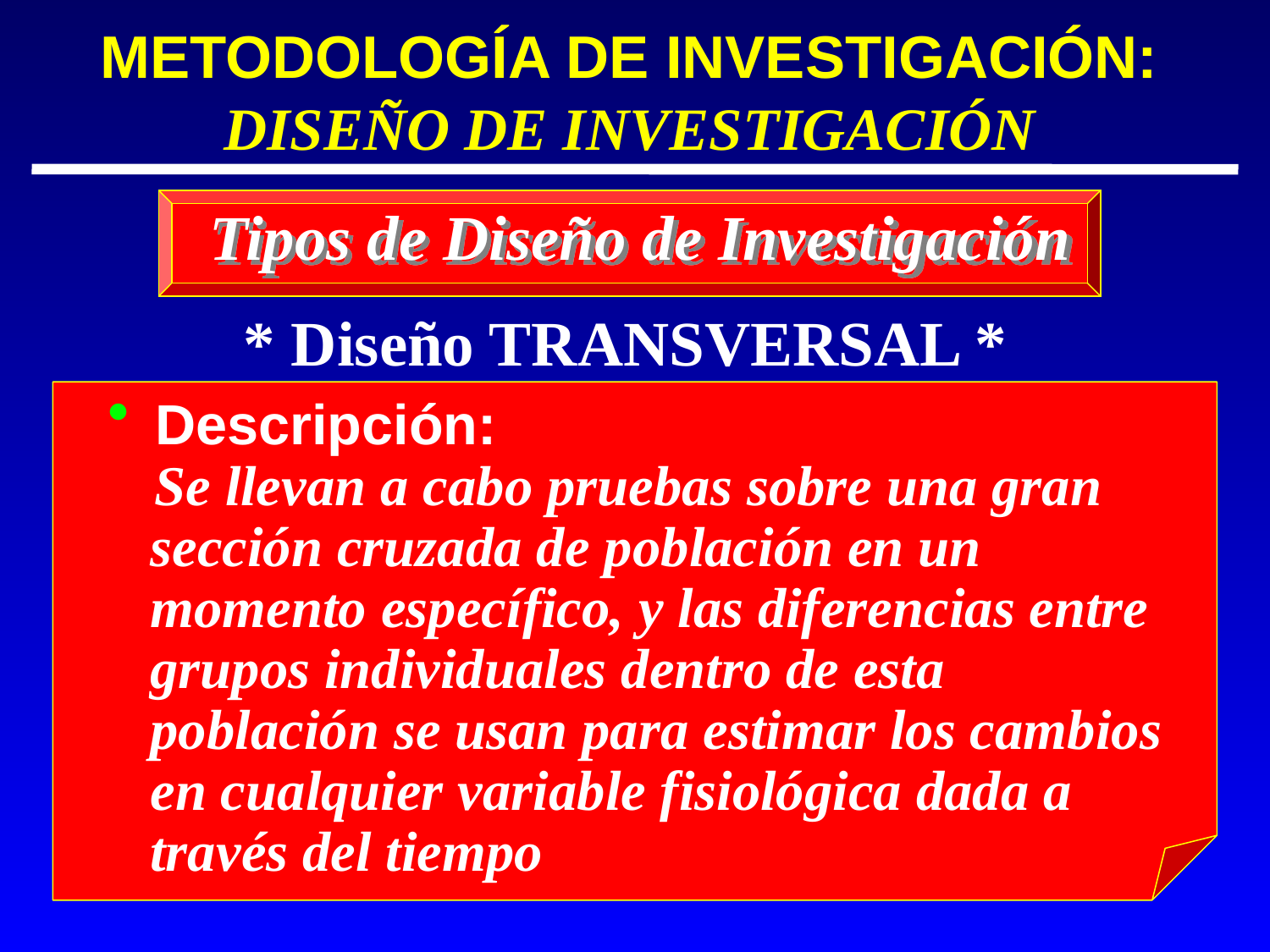

METODOLOGÍA DE INVESTIGACIÓN:
DISEÑO DE INVESTIGACIÓN

Tipos de Diseño de Investigación
 * Diseño TRANSVERSAL *
 Descripción:
   Se llevan a cabo pruebas sobre una gran
   sección cruzada de población en un
   momento específico, y las diferencias entre
   grupos individuales dentro de esta
   población se usan para estimar los cambios
   en cualquier variable fisiológica dada a
   través del tiempo